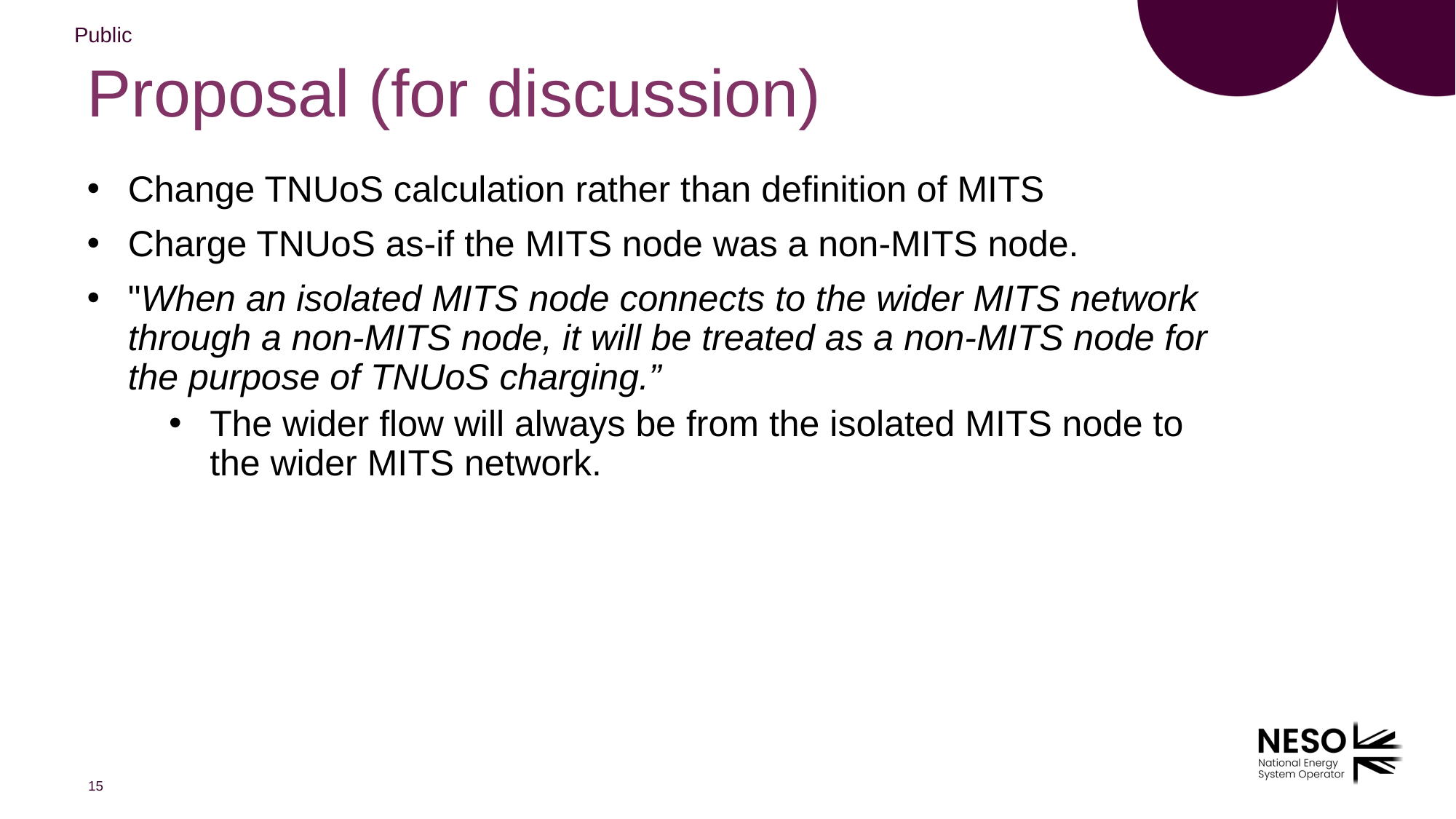

# Proposal (for discussion)
Change TNUoS calculation rather than definition of MITS
Charge TNUoS as-if the MITS node was a non-MITS node.
"When an isolated MITS node connects to the wider MITS network through a non-MITS node, it will be treated as a non-MITS node for the purpose of TNUoS charging.”
The wider flow will always be from the isolated MITS node to the wider MITS network.